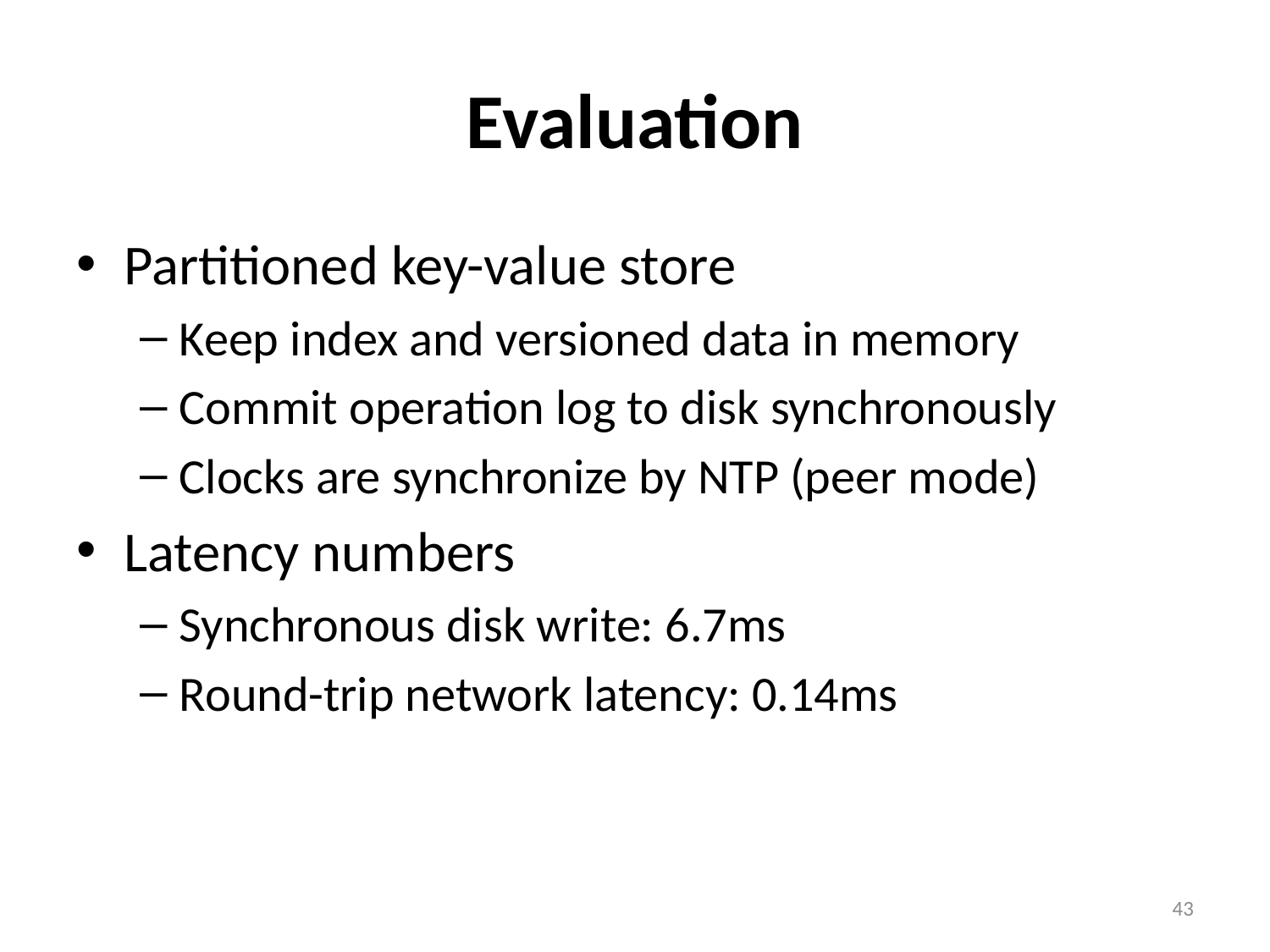

# Evaluation
Partitioned key-value store
Keep index and versioned data in memory
Commit operation log to disk synchronously
Clocks are synchronize by NTP (peer mode)
Latency numbers
Synchronous disk write: 6.7ms
Round-trip network latency: 0.14ms
43